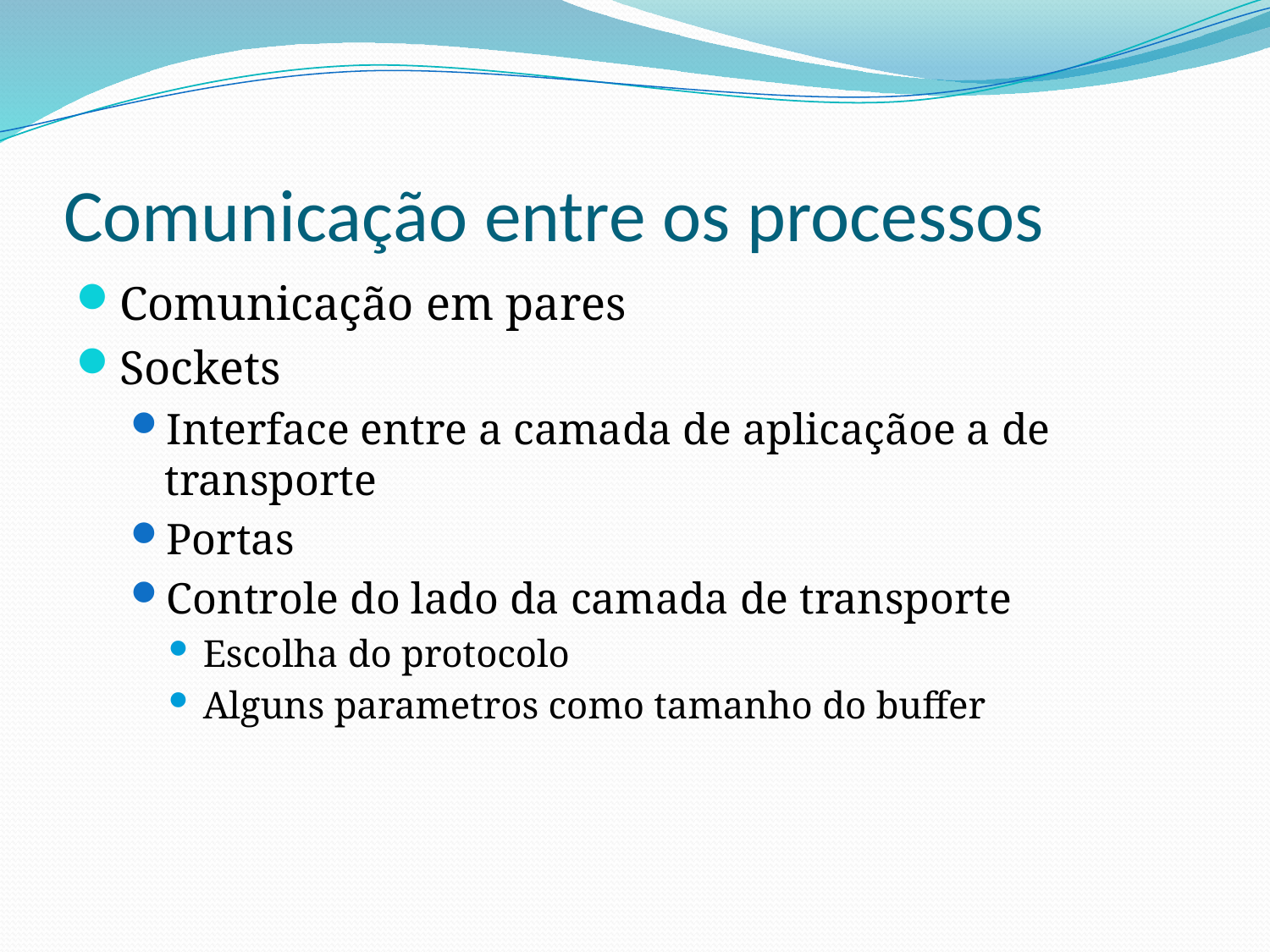

# Comunicação entre os processos
Comunicação em pares
Sockets
Interface entre a camada de aplicaçãoe a de transporte
Portas
Controle do lado da camada de transporte
Escolha do protocolo
Alguns parametros como tamanho do buffer